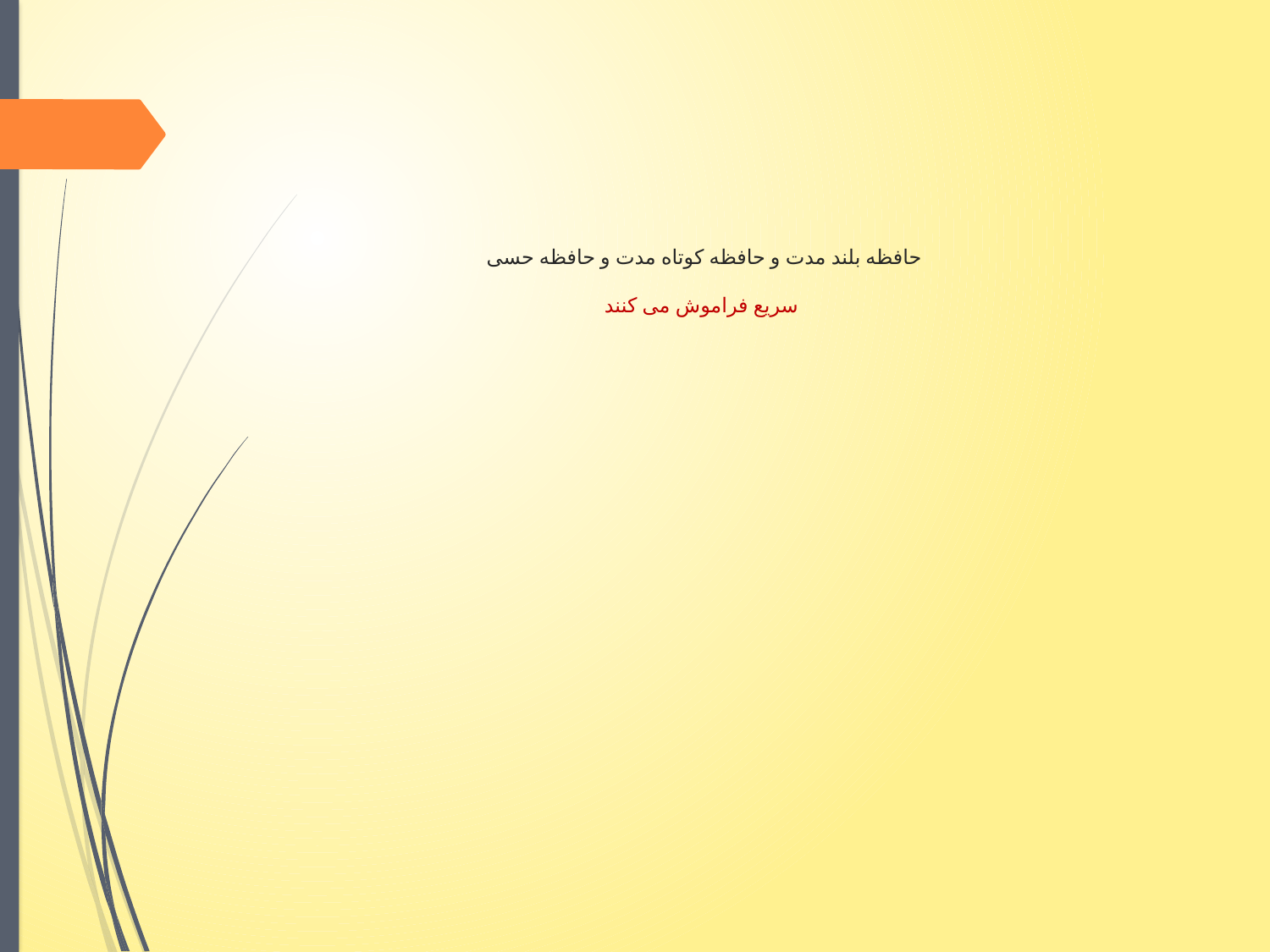

# حافظه بلند مدت و حافظه کوتاه مدت و حافظه حسی سریع فراموش می کنند